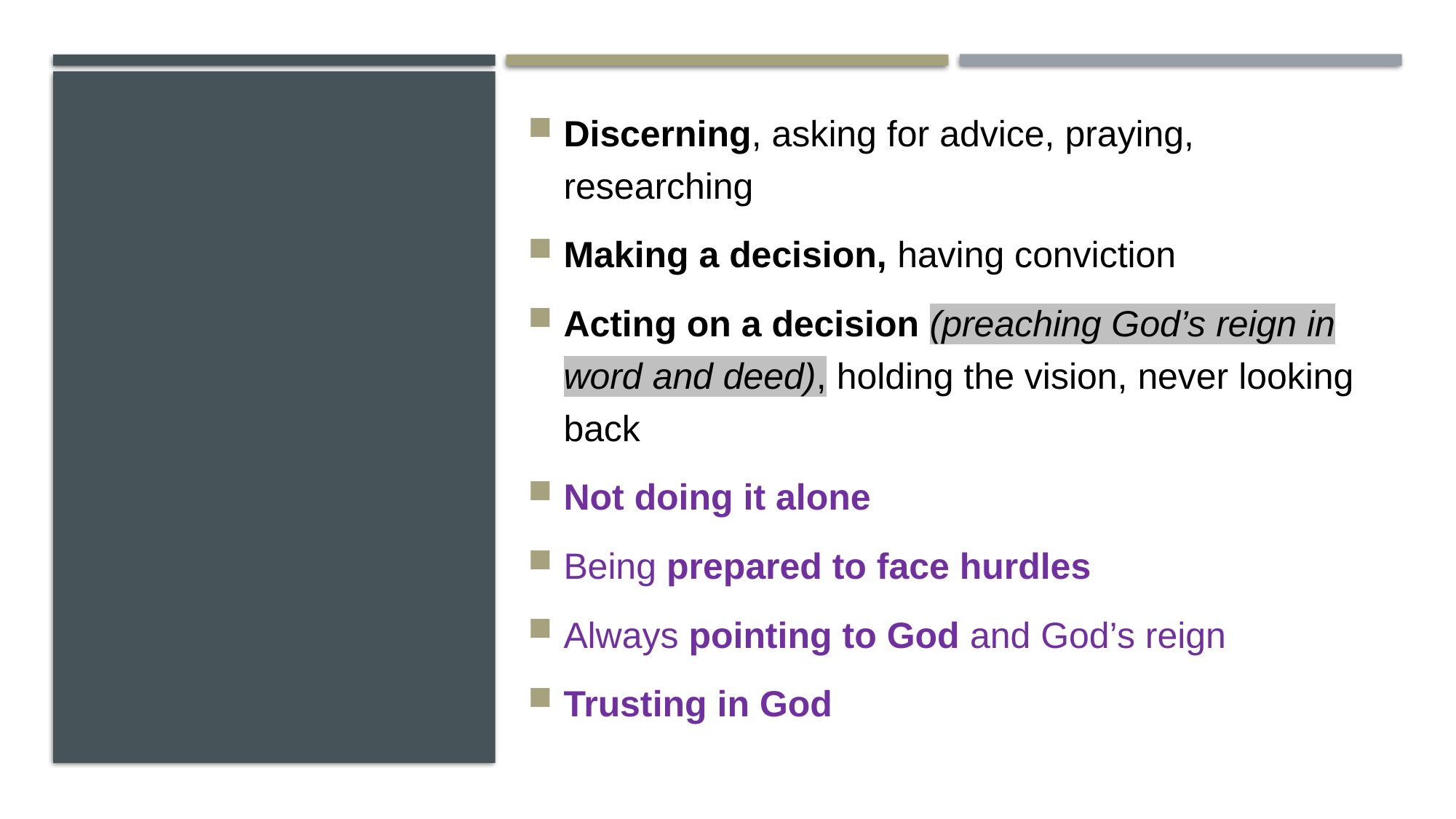

Discerning, asking for advice, praying, researching
Making a decision, having conviction
Acting on a decision (preaching God’s reign in word and deed), holding the vision, never looking back
Not doing it alone
Being prepared to face hurdles
Always pointing to God and God’s reign
Trusting in God